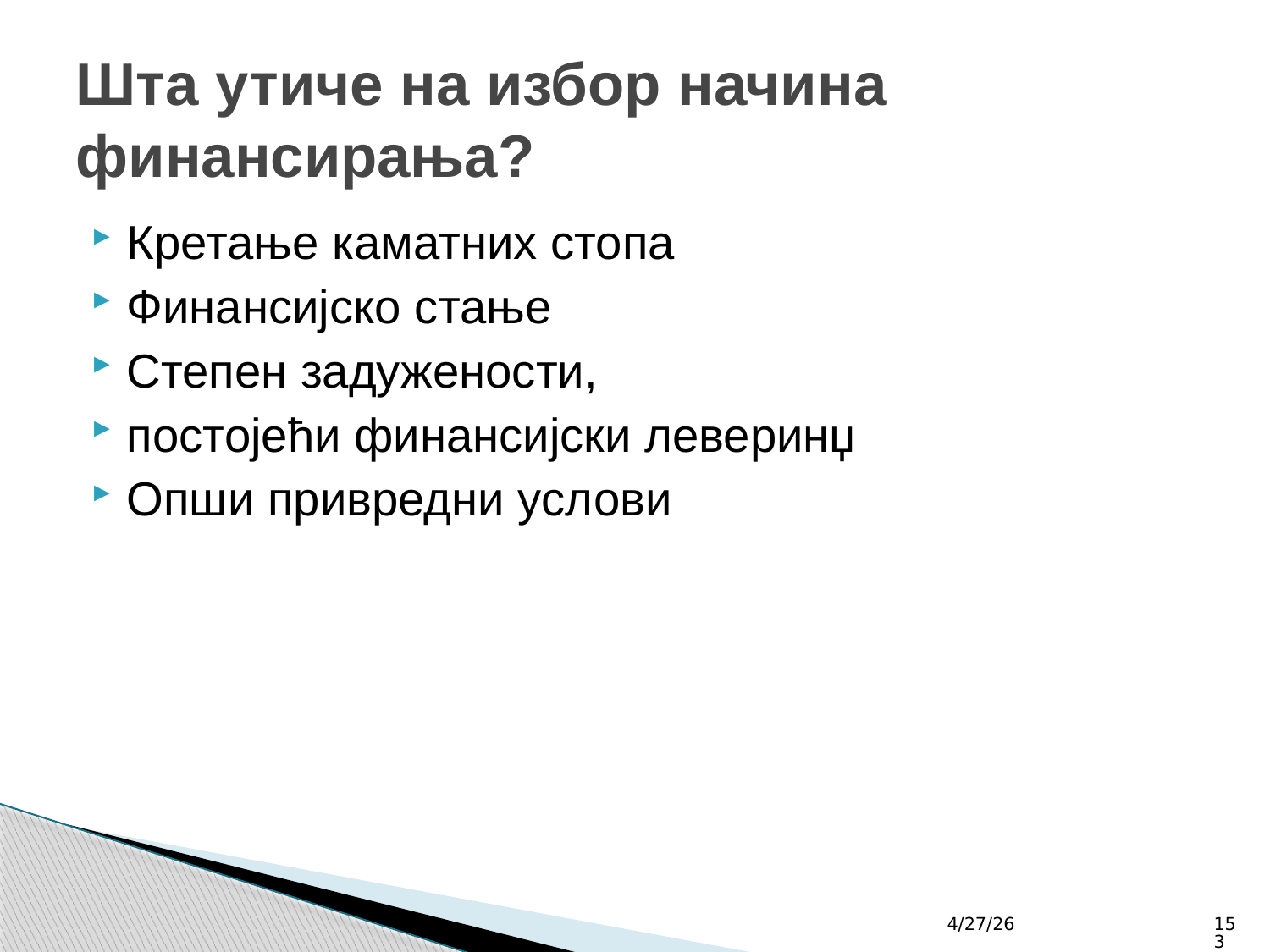

# Шта утиче на избор начина финансирања?
Кретање каматних стопа
Финансијско стање
Степен задужености,
постојећи финансијски леверинџ
Опши привредни услови
4/27/26
153